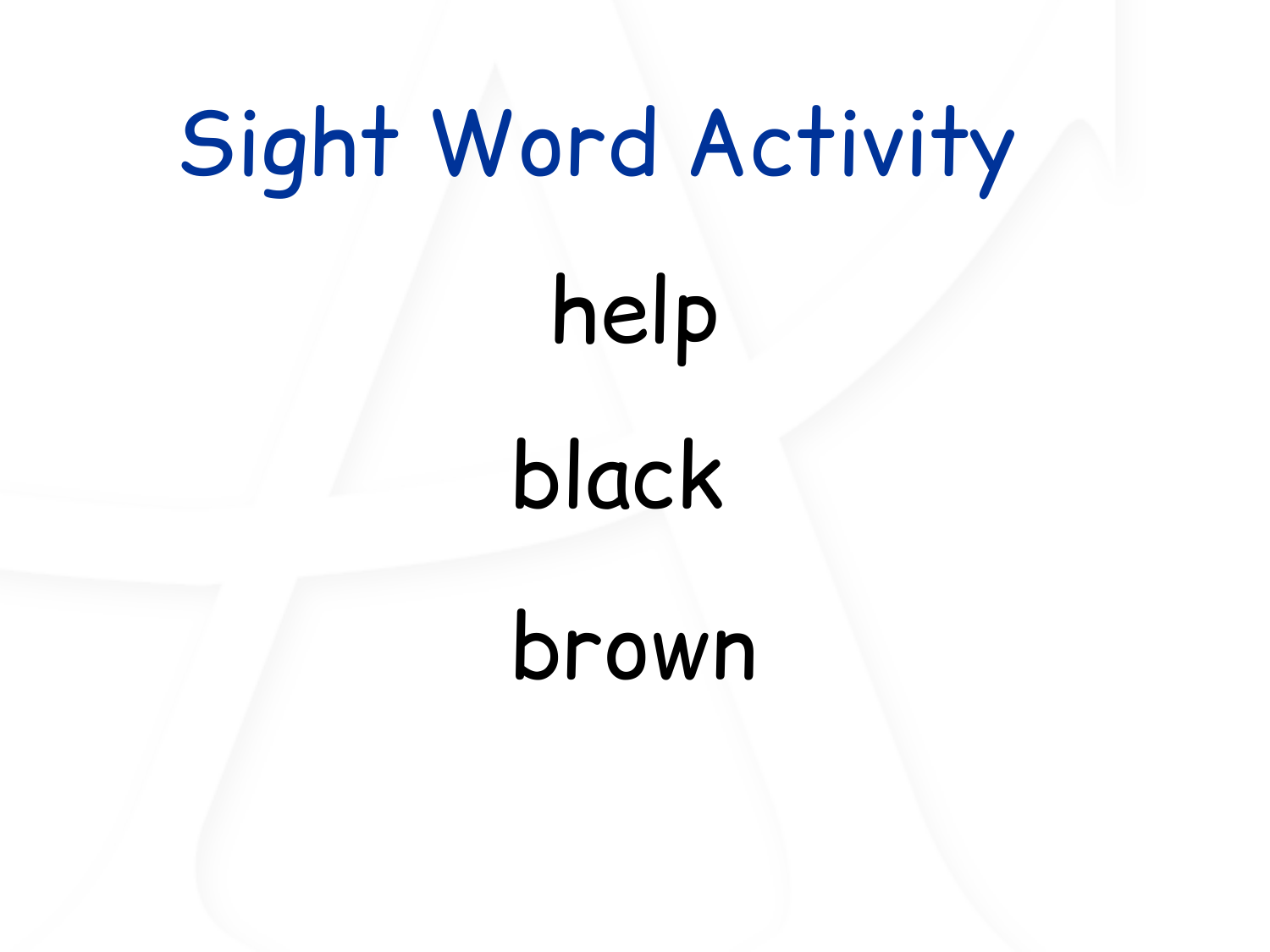

#
Sight Word Activity
help
black
brown